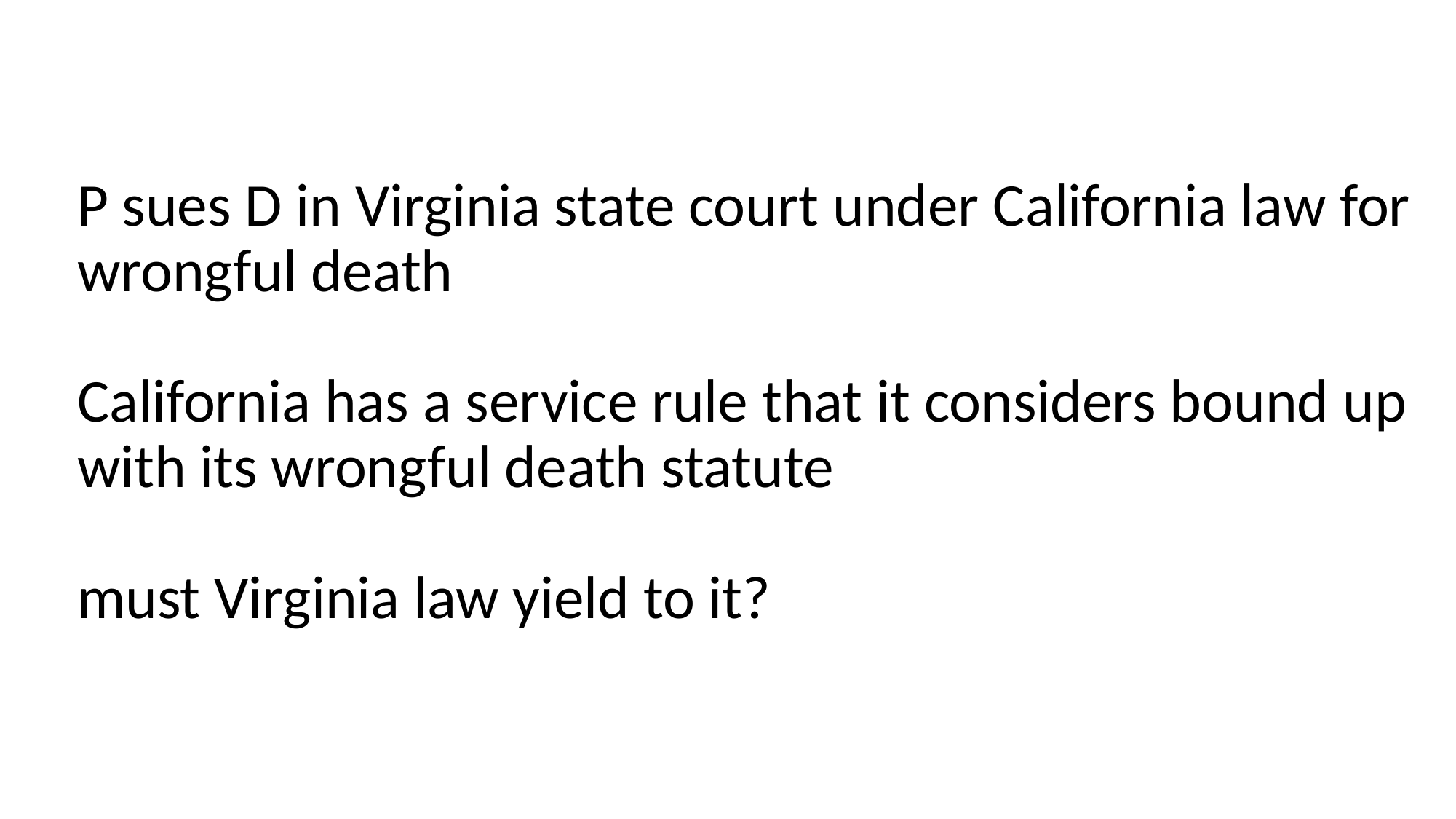

# P sues D in Virginia state court under California law for wrongful death California has a service rule that it considers bound up with its wrongful death statute must Virginia law yield to it?